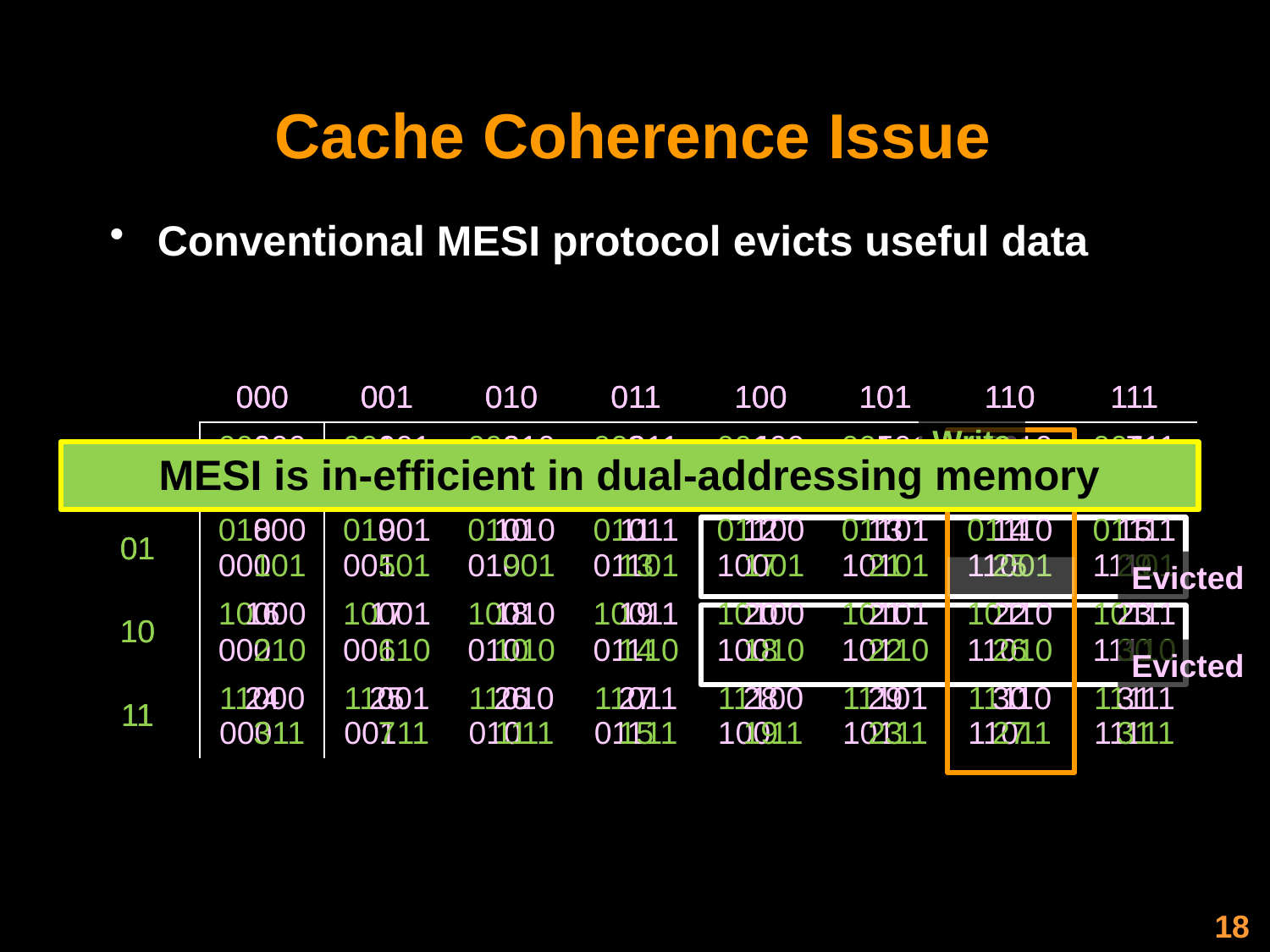

# Cache Coherence Issue
Conventional MESI protocol evicts useful data
|  | 000 | 001 | 010 | 011 | 100 | 101 | 110 | 111 |
| --- | --- | --- | --- | --- | --- | --- | --- | --- |
| 00 | 00000 00000 | 00001 00100 | 00010 01000 | 00011 01100 | 00100 10000 | 00101 10100 | 00110 11000 | 00111 11100 |
| 01 | 01000 00001 | 01001 00101 | 01010 01001 | 01011 01101 | 01100 10001 | 01101 10101 | 01110 11001 | 01111 11101 |
| 10 | 10000 00010 | 10001 00110 | 10010 01010 | 10011 01110 | 10100 10010 | 10101 10110 | 10110 11010 | 10111 11110 |
| 11 | 11000 00011 | 11001 00111 | 11010 01011 | 11011 01111 | 11100 10011 | 11101 10111 | 11110 11011 | 11111 11111 |
|  | 000 | 001 | 010 | 011 | 100 | 101 | 110 | 111 |
| --- | --- | --- | --- | --- | --- | --- | --- | --- |
| 00 | 0 0 | 1 4 | 2 8 | 3 12 | 4 16 | 5 20 | 6 24 | 7 28 |
| 01 | 8 1 | 9 5 | 10 9 | 11 13 | 12 17 | 13 21 | 14 25 | 15 29 |
| 10 | 16 2 | 17 6 | 18 10 | 19 14 | 20 18 | 21 22 | 22 26 | 23 30 |
| 11 | 24 3 | 25 7 | 26 11 | 27 15 | 28 19 | 29 23 | 30 27 | 31 31 |
Write

MESI is in-efficient in dual-addressing memory

Evicted
Evicted

18